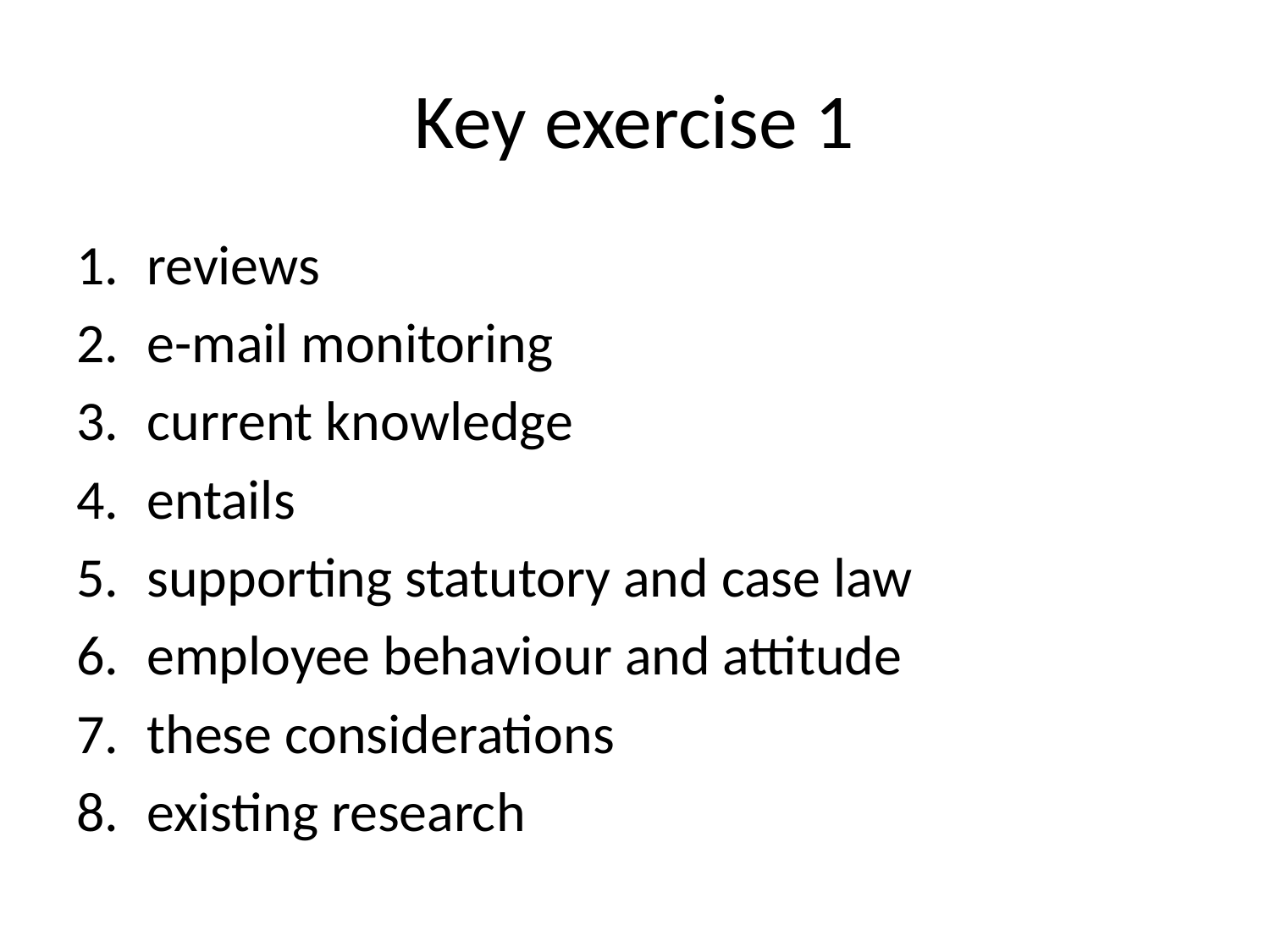

# Key exercise 1
reviews
e-mail monitoring
current knowledge
entails
supporting statutory and case law
employee behaviour and attitude
these considerations
existing research